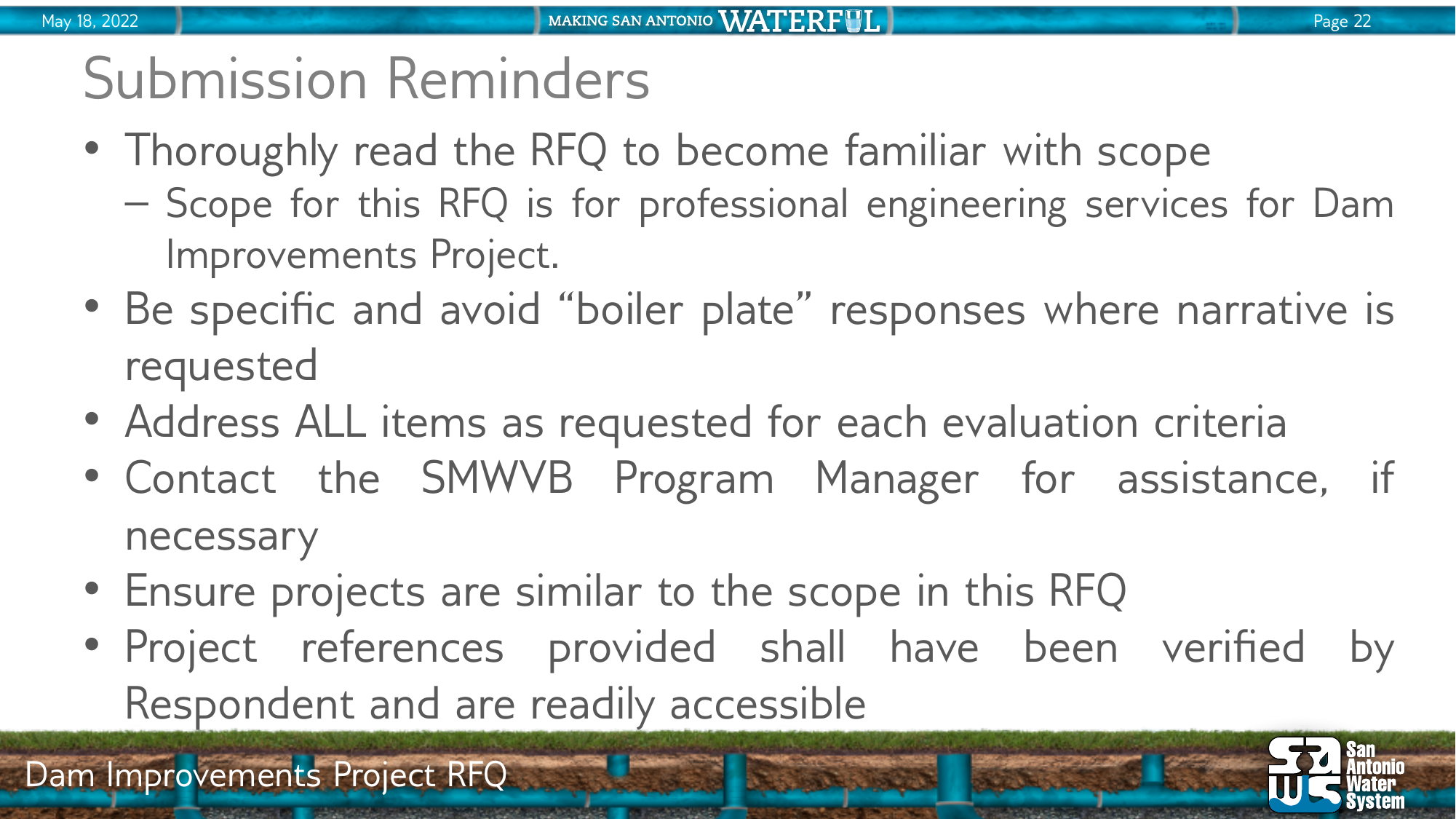

# Submission Reminders
Thoroughly read the RFQ to become familiar with scope
Scope for this RFQ is for professional engineering services for Dam Improvements Project.
Be specific and avoid “boiler plate” responses where narrative is requested
Address ALL items as requested for each evaluation criteria
Contact the SMWVB Program Manager for assistance, if necessary
Ensure projects are similar to the scope in this RFQ
Project references provided shall have been verified by Respondent and are readily accessible